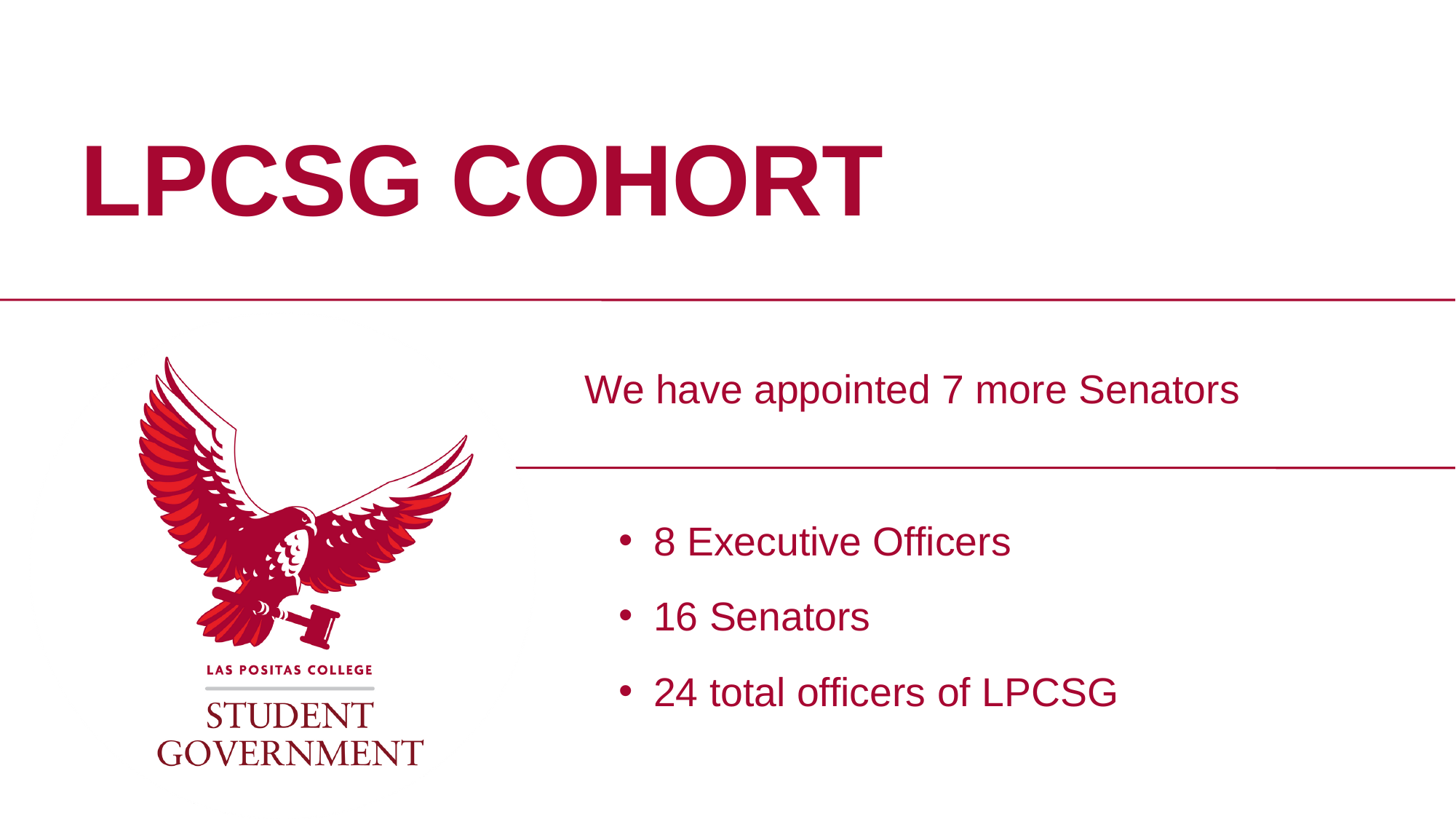

LPCSG COHORT

We have appointed 7 more Senators

8 Executive Officers
16 Senators
24 total officers of LPCSG